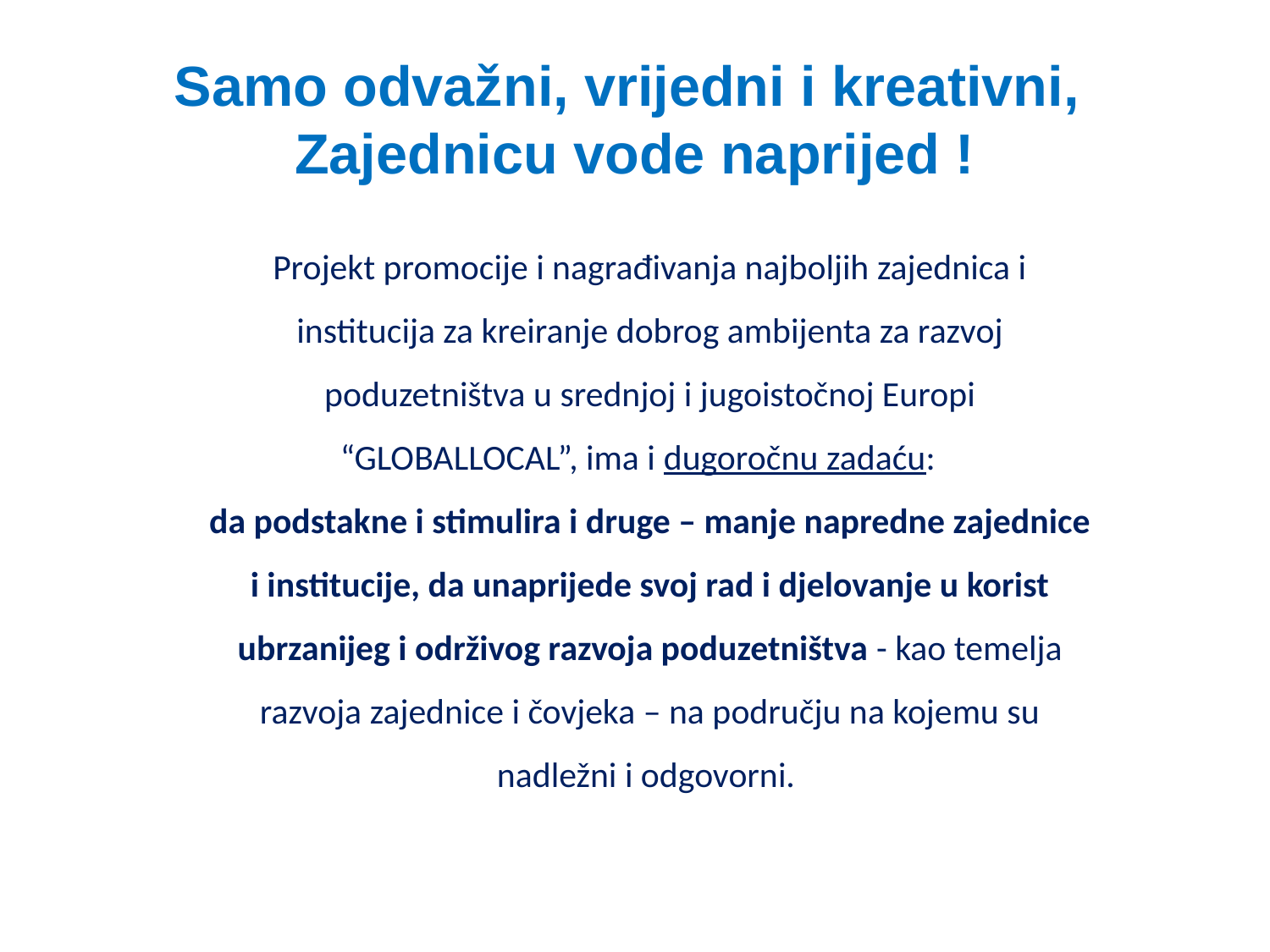

# Samo odvažni, vrijedni i kreativni, Zajednicu vode naprijed !

Projekt promocije i nagrađivanja najboljih zajednica i institucija za kreiranje dobrog ambijenta za razvoj poduzetništva u srednjoj i jugoistočnoj Europi “GLOBALLOCAL”, ima i dugoročnu zadaću:
da podstakne i stimulira i druge – manje napredne zajednice i institucije, da unaprijede svoj rad i djelovanje u korist ubrzanijeg i održivog razvoja poduzetništva - kao temelja razvoja zajednice i čovjeka – na području na kojemu su nadležni i odgovorni.